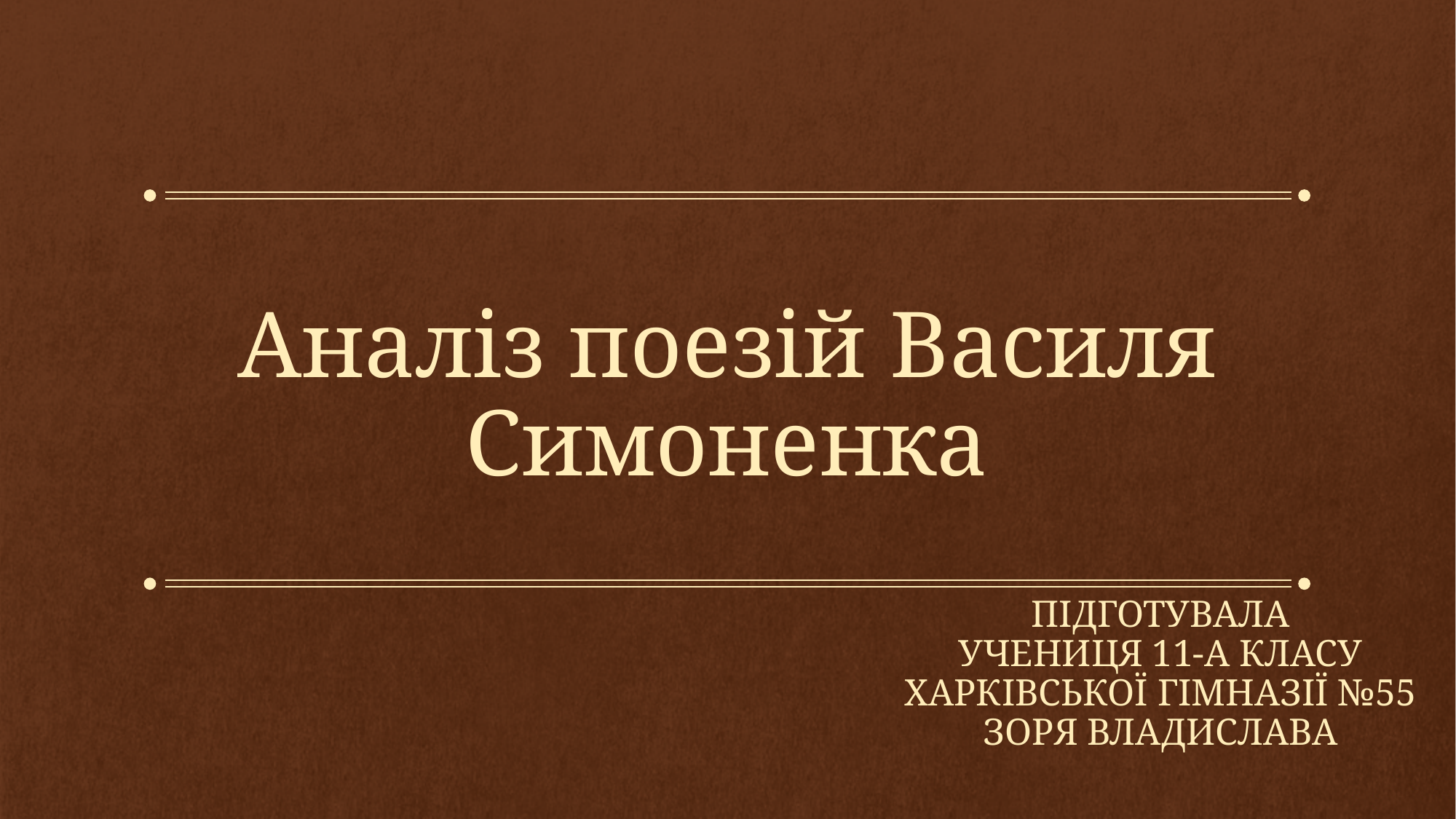

# Аналіз поезій Василя Симоненка
Підготувала
Учениця 11-а класу
Харківської гімназії №55
Зоря владислава